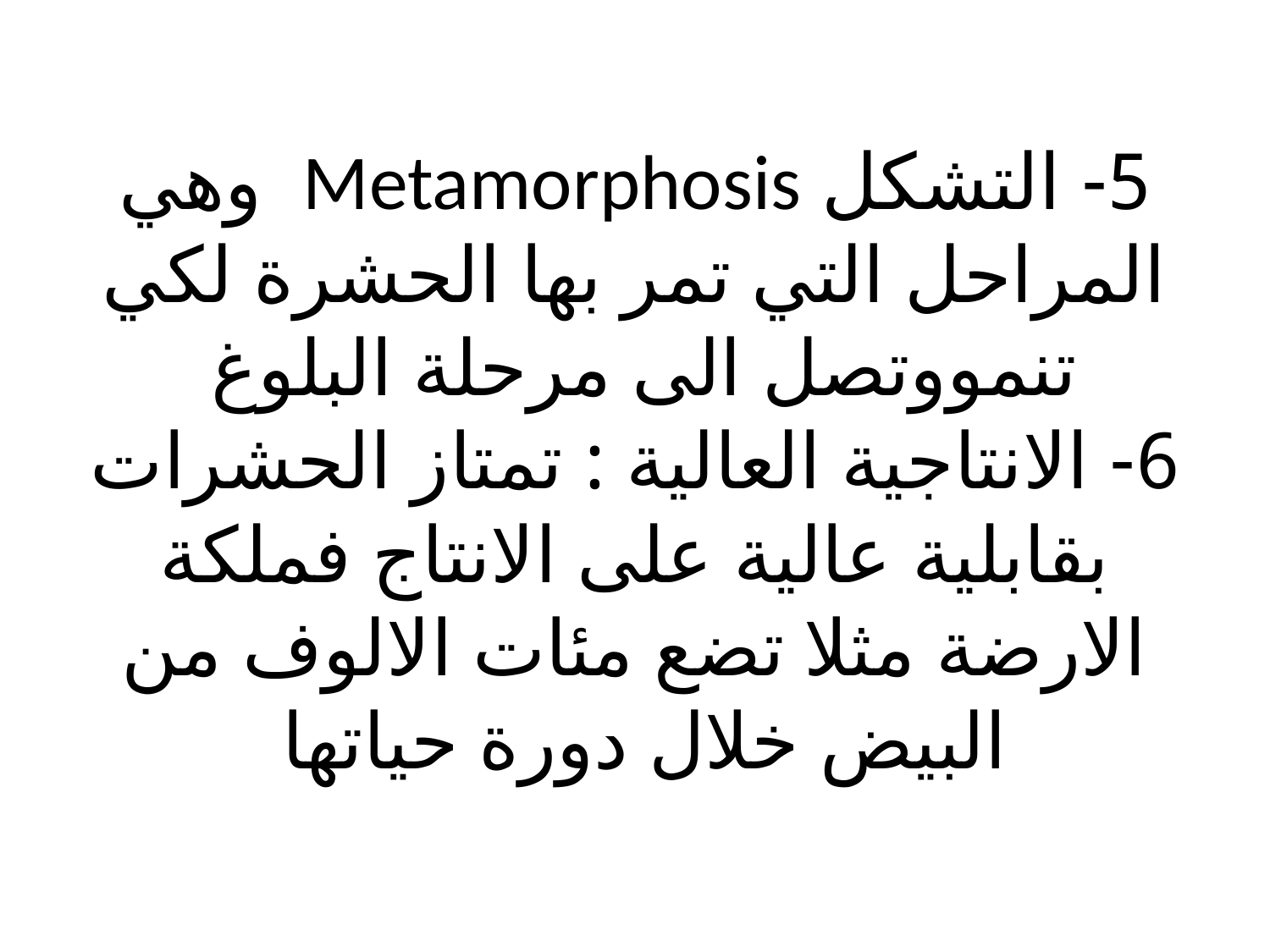

# 5- التشكل Metamorphosis  وهي المراحل التي تمر بها الحشرة لكي تنمووتصل الى مرحلة البلوغ 6- الانتاجية العالية : تمتاز الحشرات بقابلية عالية على الانتاج فملكة الارضة مثلا تضع مئات الالوف من البيض خلال دورة حياتها